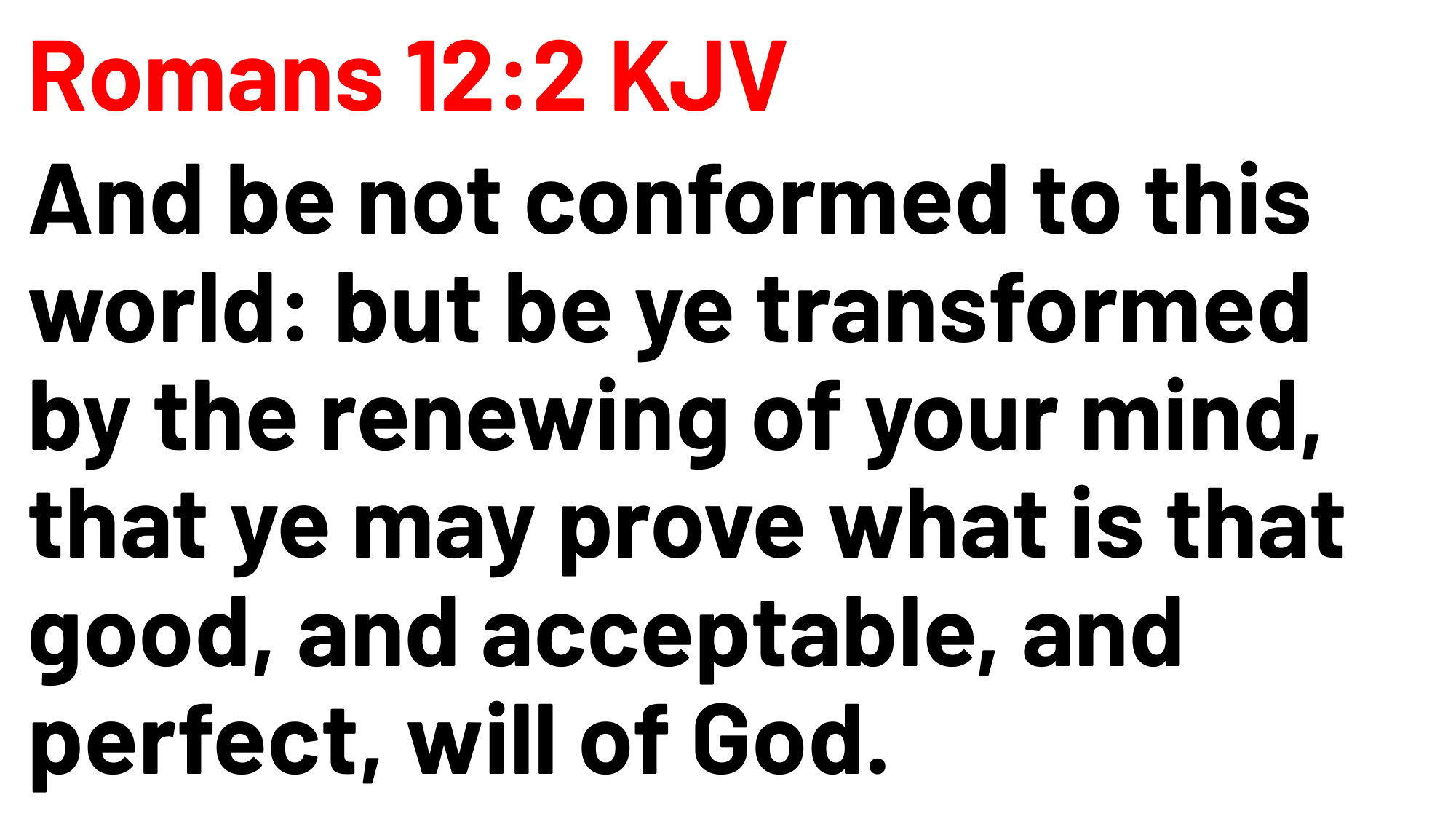

Romans 12:2 KJV
And be not conformed to this world: but be ye transformed by the renewing of your mind, that ye may prove what is that good, and acceptable, and perfect, will of God.